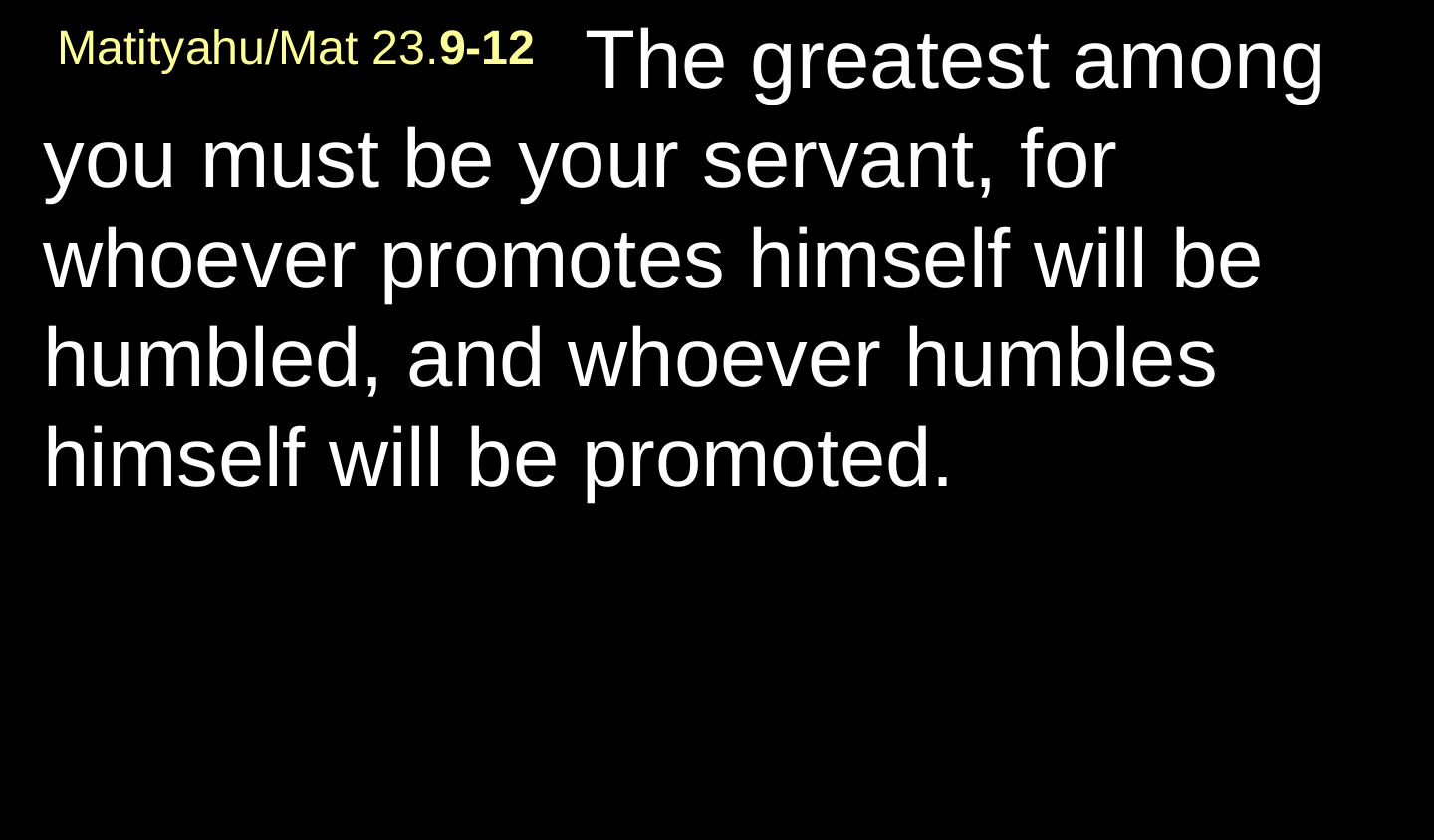

Matityahu/Mat 23.9-12   The greatest among you must be your servant, for whoever promotes himself will be humbled, and whoever humbles himself will be promoted.